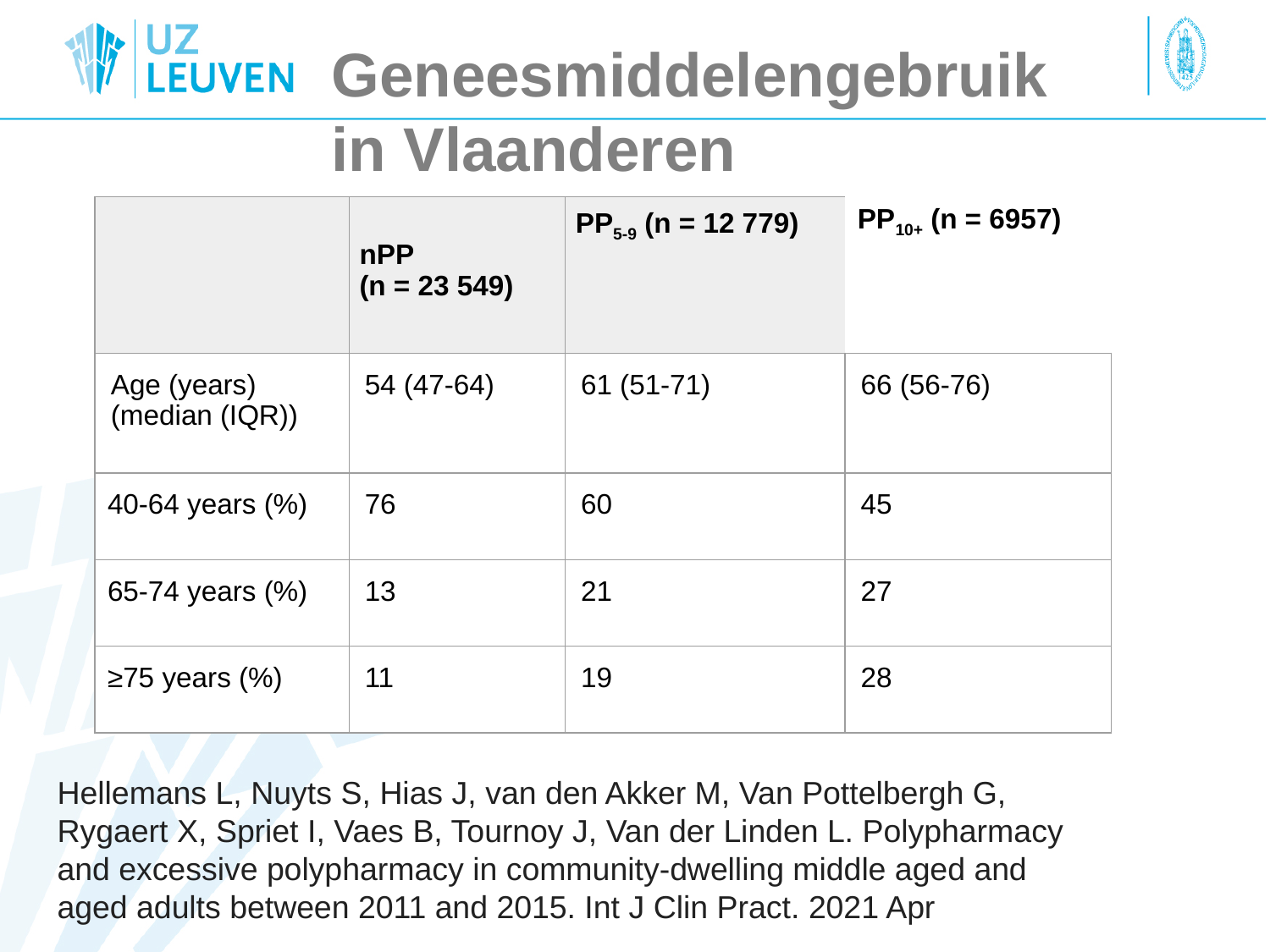

# Geneesmiddelengebruik in Vlaanderen
|  | nPP (n = 23 549) | PP5‐9 (n = 12 779) | PP10+ (n = 6957) |
| --- | --- | --- | --- |
| Age (years) (median (IQR)) | 54 (47‐64) | 61 (51‐71) | 66 (56‐76) |
| 40‐64 years (%) | 76 | 60 | 45 |
| 65‐74 years (%) | 13 | 21 | 27 |
| ≥75 years (%) | 11 | 19 | 28 |
Hellemans L, Nuyts S, Hias J, van den Akker M, Van Pottelbergh G, Rygaert X, Spriet I, Vaes B, Tournoy J, Van der Linden L. Polypharmacy and excessive polypharmacy in community-dwelling middle aged and aged adults between 2011 and 2015. Int J Clin Pract. 2021 Apr